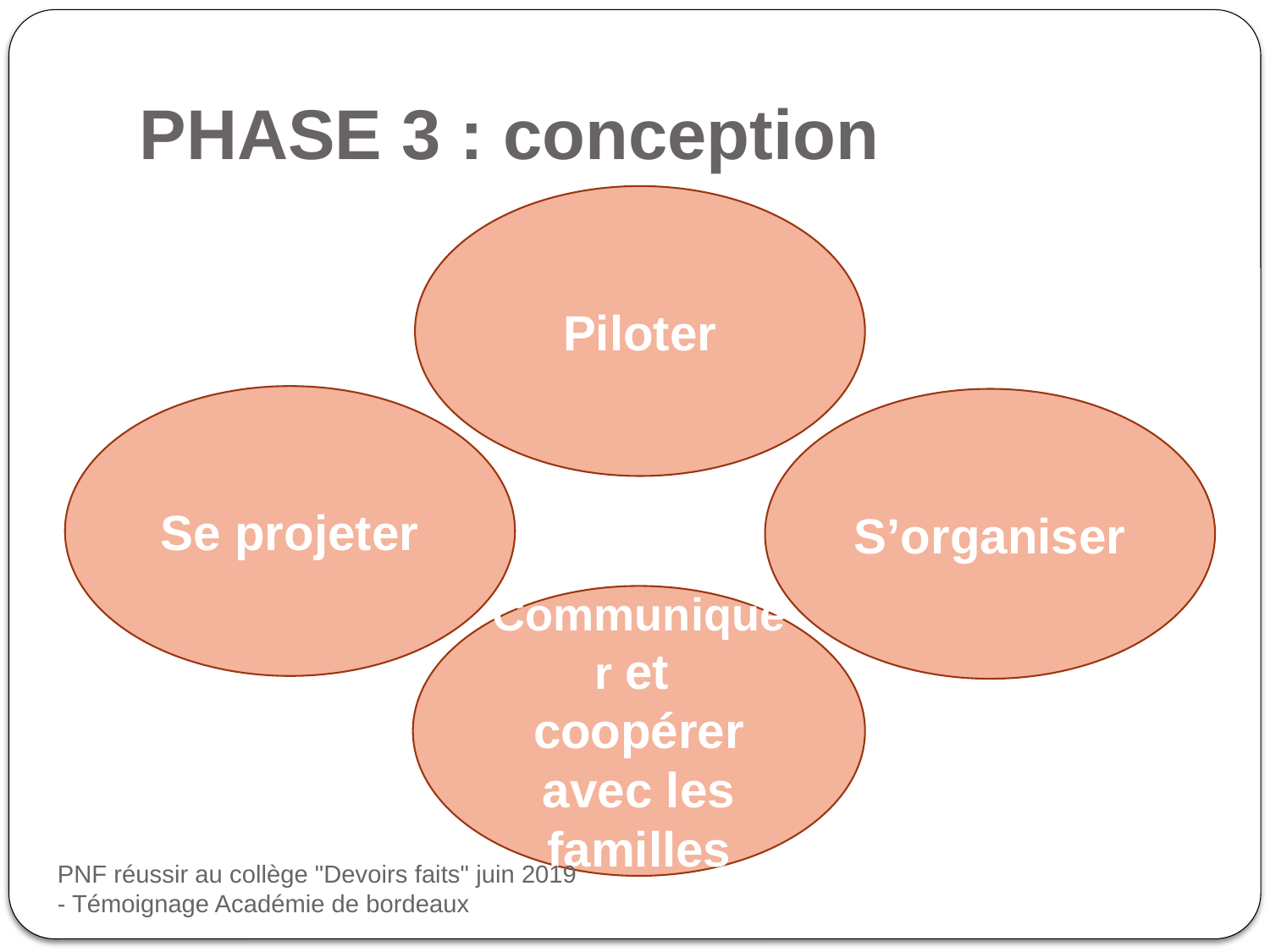

# PHASE 3 : conception
Piloter
Se projeter
S’organiser
Communiquer et
coopérer avec les familles
PNF réussir au collège "Devoirs faits" juin 2019 - Témoignage Académie de bordeaux